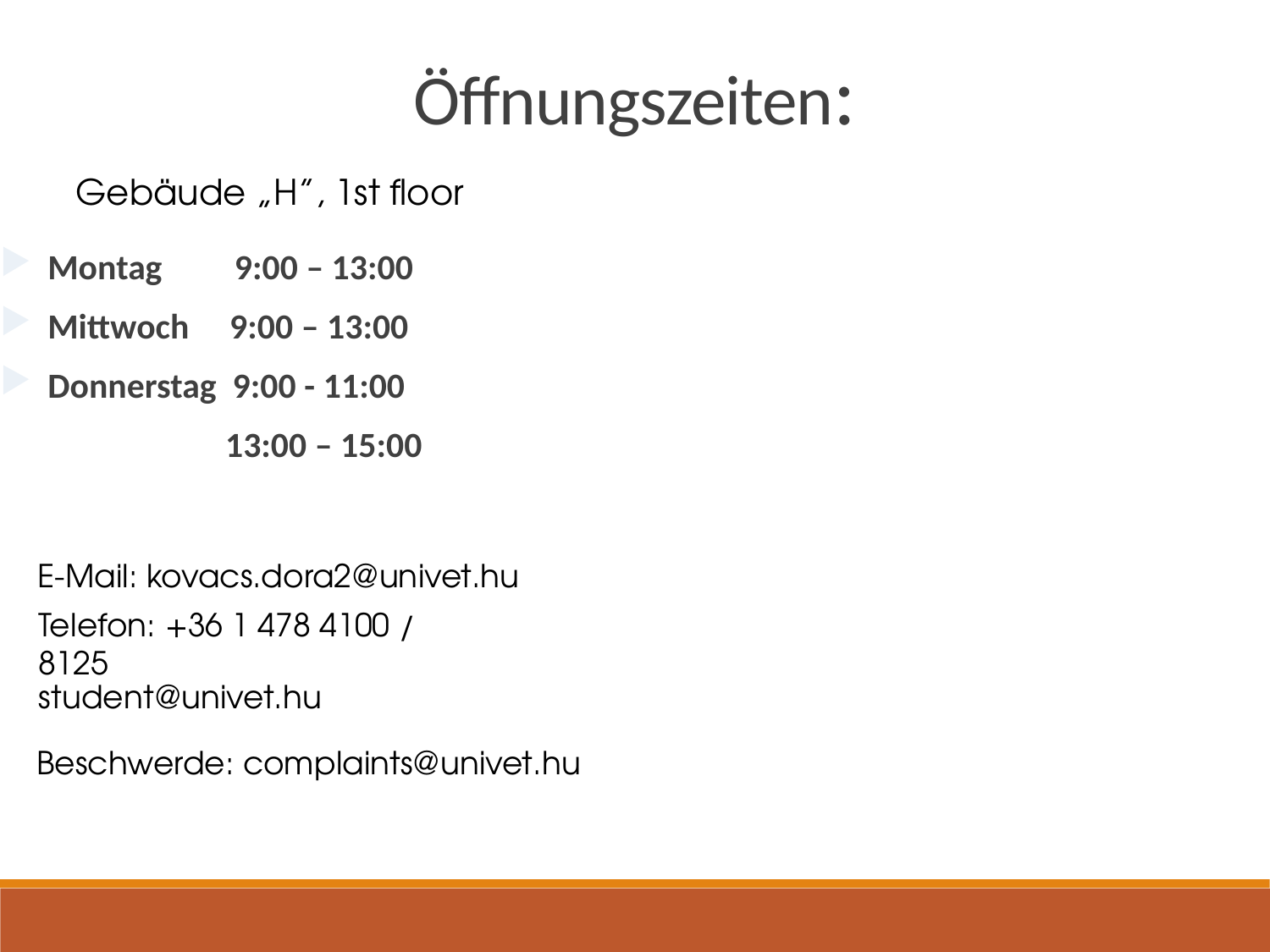

Öffnungszeiten:
Gebäude „H”, 1st floor
Montag         9:00 – 13:00
Mittwoch     9:00 – 13:00
Donnerstag  9:00 - 11:00
                            13:00 – 15:00

E-Mail: kovacs.dora2@univet.hu
Telefon: +36 1 478 4100 / 8125
student@univet.hu
Beschwerde: complaints@univet.hu